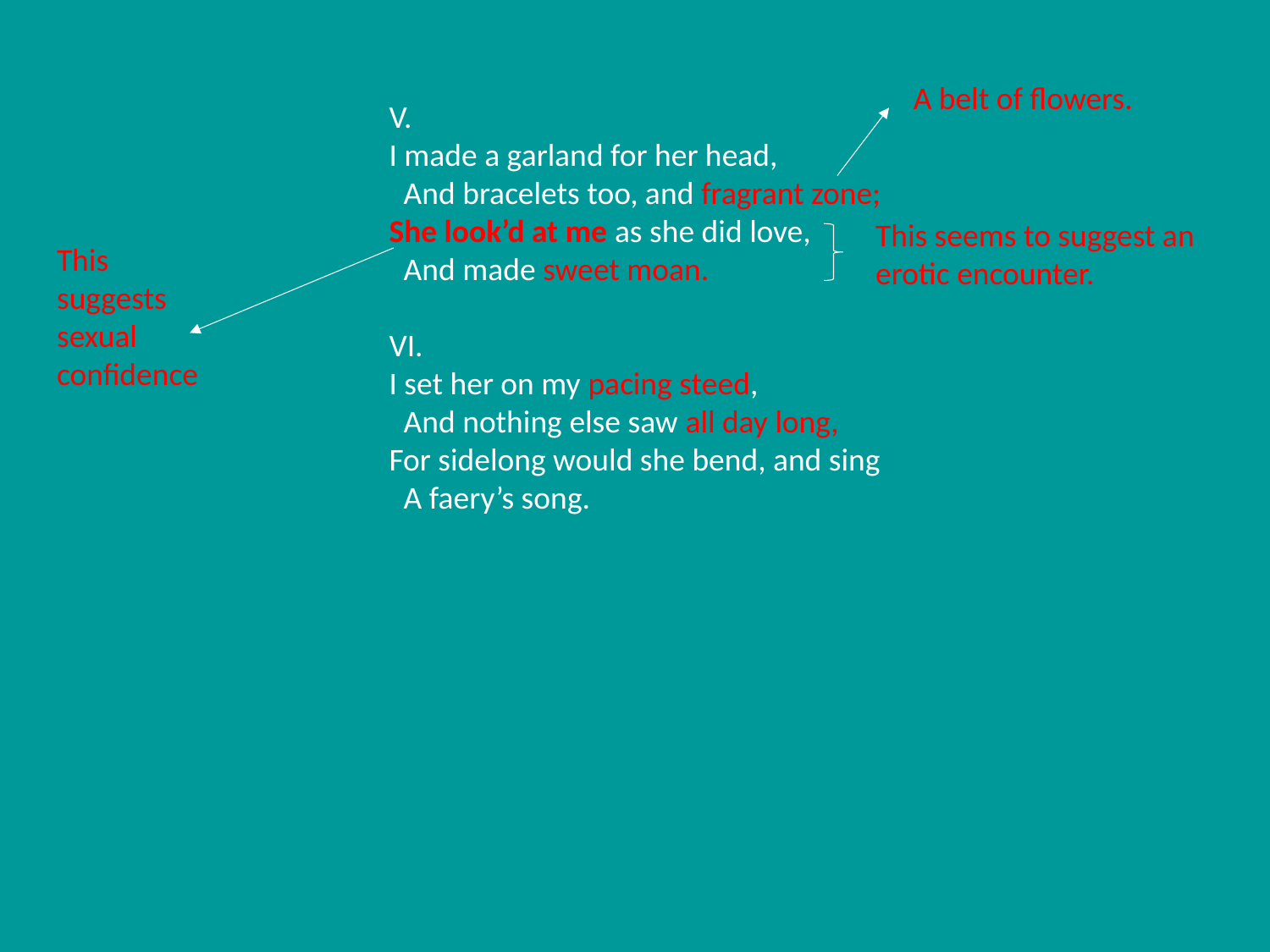

V.
I made a garland for her head,
  And bracelets too, and fragrant zone;
She look’d at me as she did love,
  And made sweet moan.

VI.
I set her on my pacing steed,
  And nothing else saw all day long,
For sidelong would she bend, and sing
  A faery’s song.

A belt of flowers.
This seems to suggest an erotic encounter.

This suggests sexual confidence